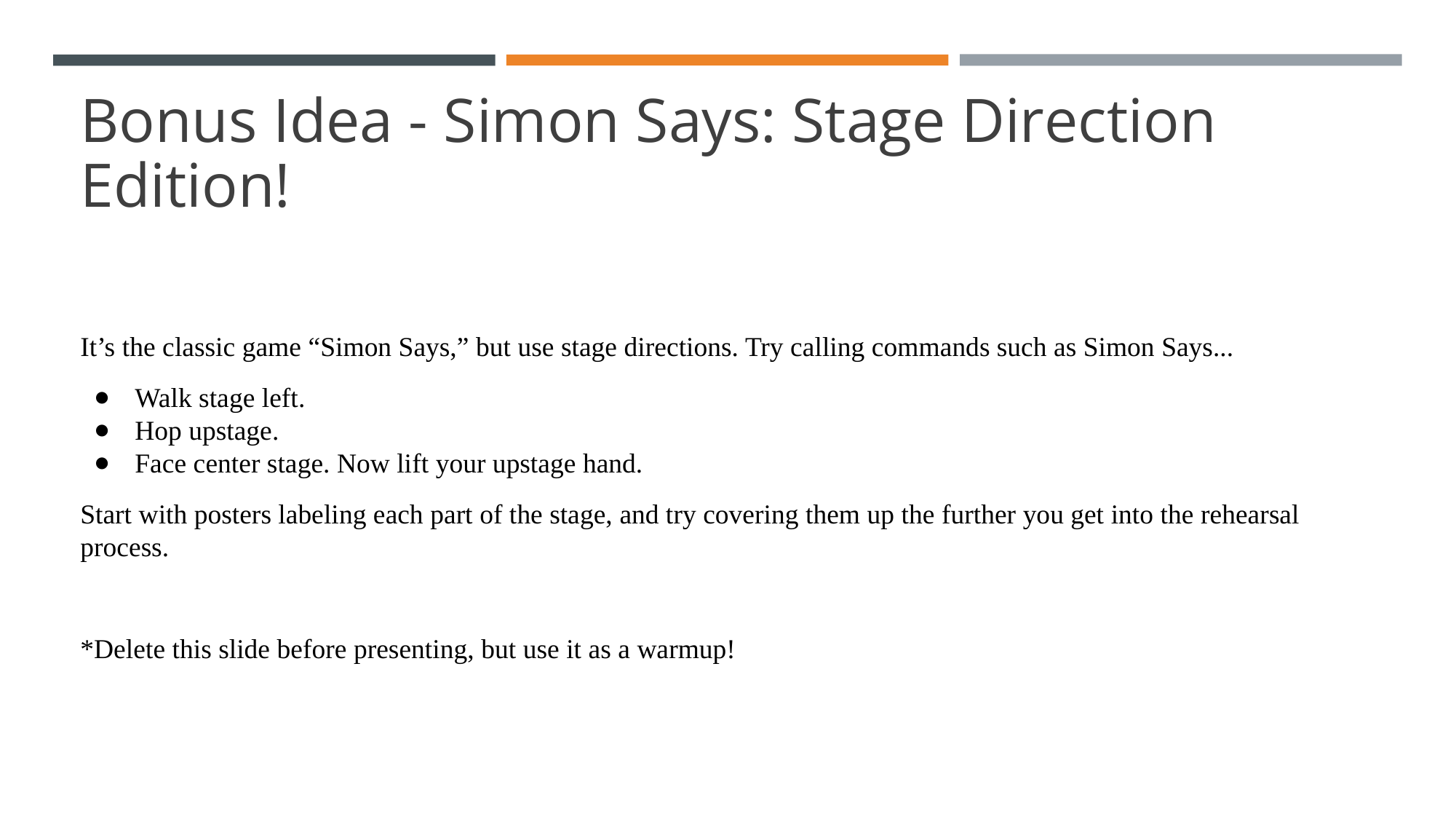

# Bonus Idea - Simon Says: Stage Direction Edition!
It’s the classic game “Simon Says,” but use stage directions. Try calling commands such as Simon Says...
Walk stage left.
Hop upstage.
Face center stage. Now lift your upstage hand.
Start with posters labeling each part of the stage, and try covering them up the further you get into the rehearsal process.

*Delete this slide before presenting, but use it as a warmup!